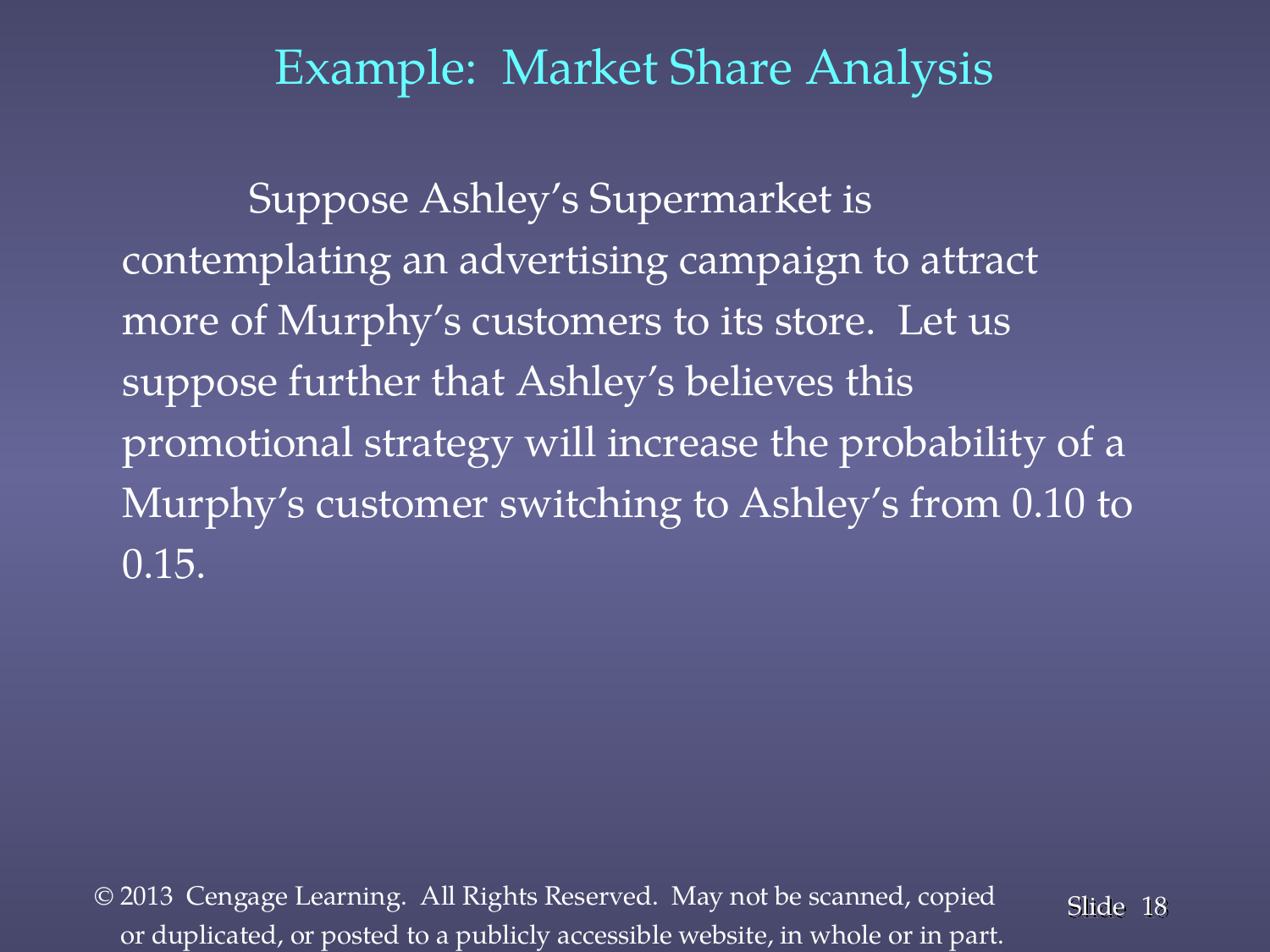

Example:  Market Share Analysis
		Suppose Ashley’s Supermarket is contemplating an advertising campaign to attract more of Murphy’s customers to its store.  Let us suppose further that Ashley’s believes this promotional strategy will increase the probability of a Murphy’s customer switching to Ashley’s from 0.10 to 0.15.